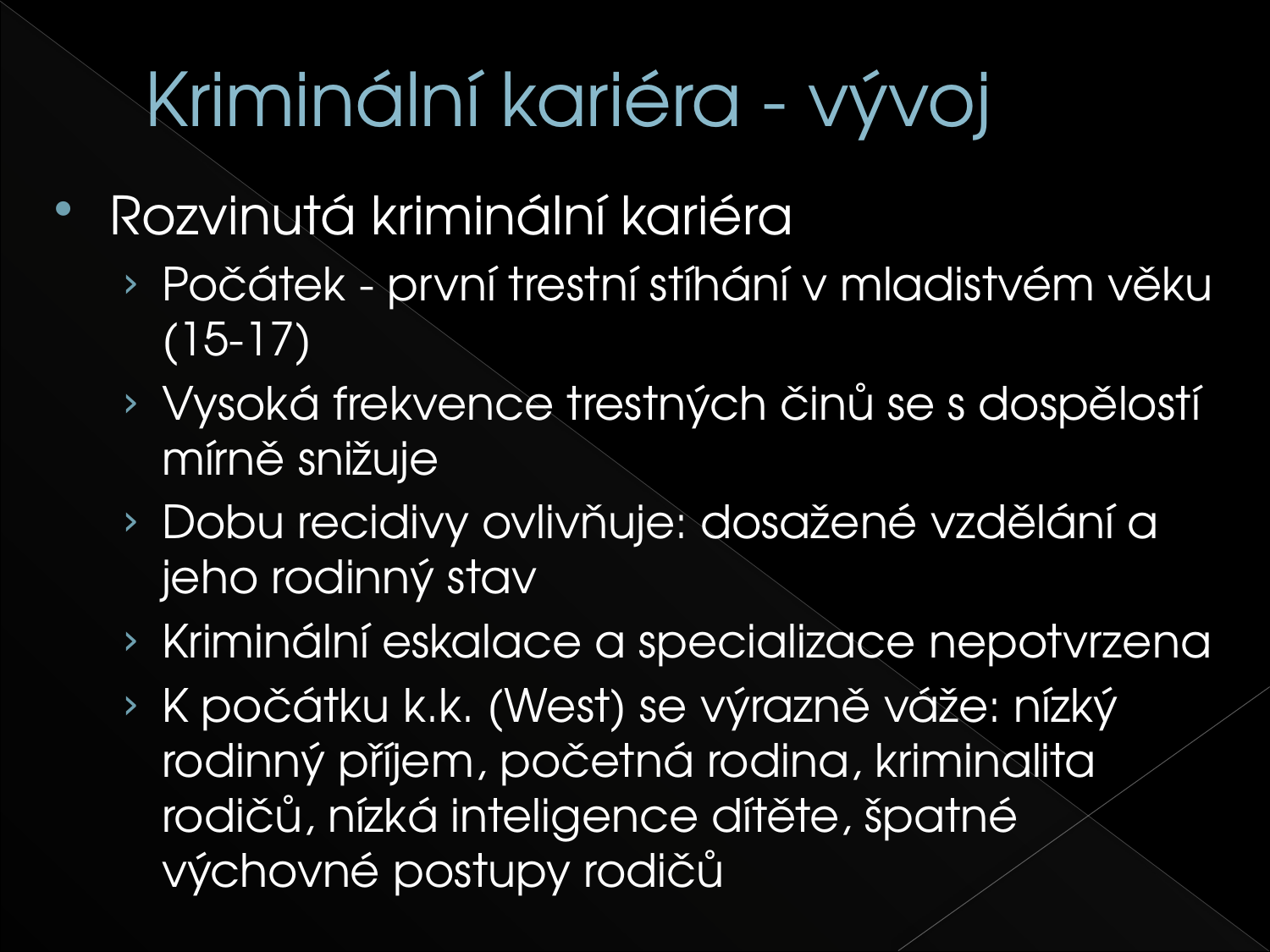

# Kriminální kariéra - vývoj
Rozvinutá kriminální kariéra
Počátek - první trestní stíhání v mladistvém věku (15-17)
Vysoká frekvence trestných činů se s dospělostí mírně snižuje
Dobu recidivy ovlivňuje: dosažené vzdělání a jeho rodinný stav
Kriminální eskalace a specializace nepotvrzena
K počátku k.k. (West) se výrazně váže: nízký rodinný příjem, početná rodina, kriminalita rodičů, nízká inteligence dítěte, špatné výchovné postupy rodičů